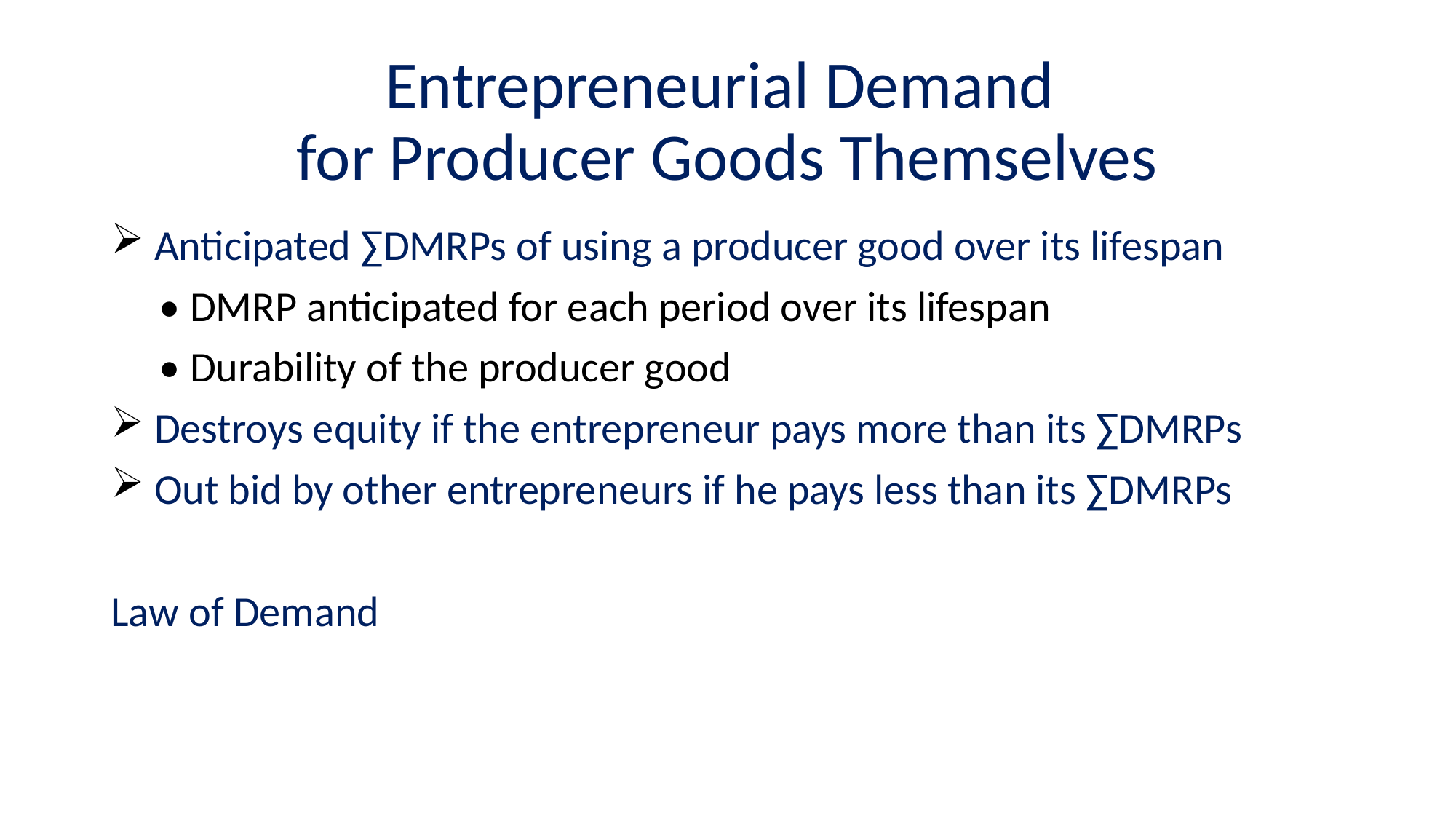

# Entrepreneurial Demand for Producer Goods Themselves
 Anticipated ∑DMRPs of using a producer good over its lifespan
     • DMRP anticipated for each period over its lifespan
     • Durability of the producer good
 Destroys equity if the entrepreneur pays more than its ∑DMRPs
 Out bid by other entrepreneurs if he pays less than its ∑DMRPs

Law of Demand